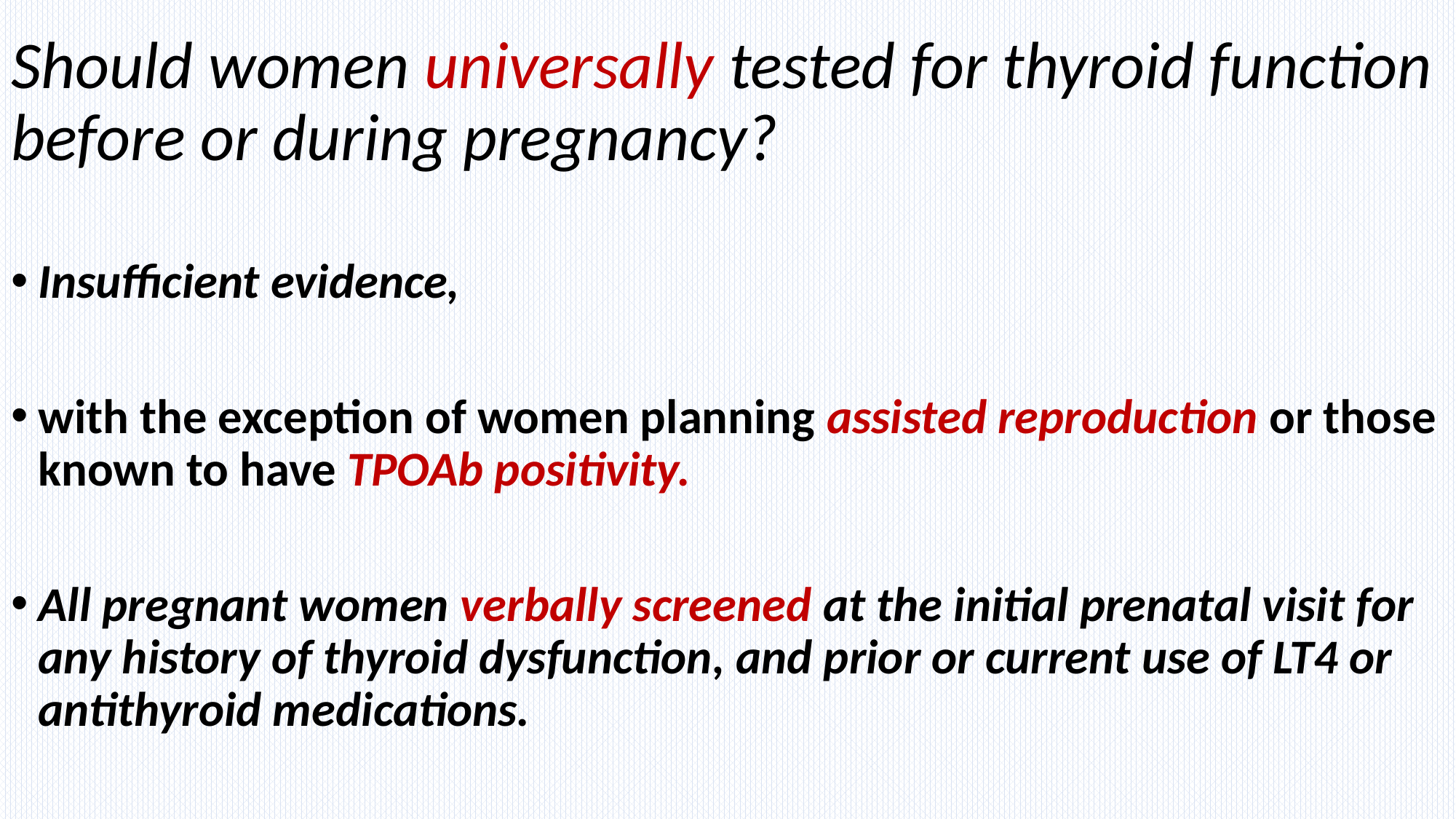

# Should women universally tested for thyroid function before or during pregnancy?
Insufficient evidence,

with the exception of women planning assisted reproduction or those known to have TPOAb positivity.

All pregnant women verbally screened at the initial prenatal visit for any history of thyroid dysfunction, and prior or current use of LT4 or antithyroid medications.